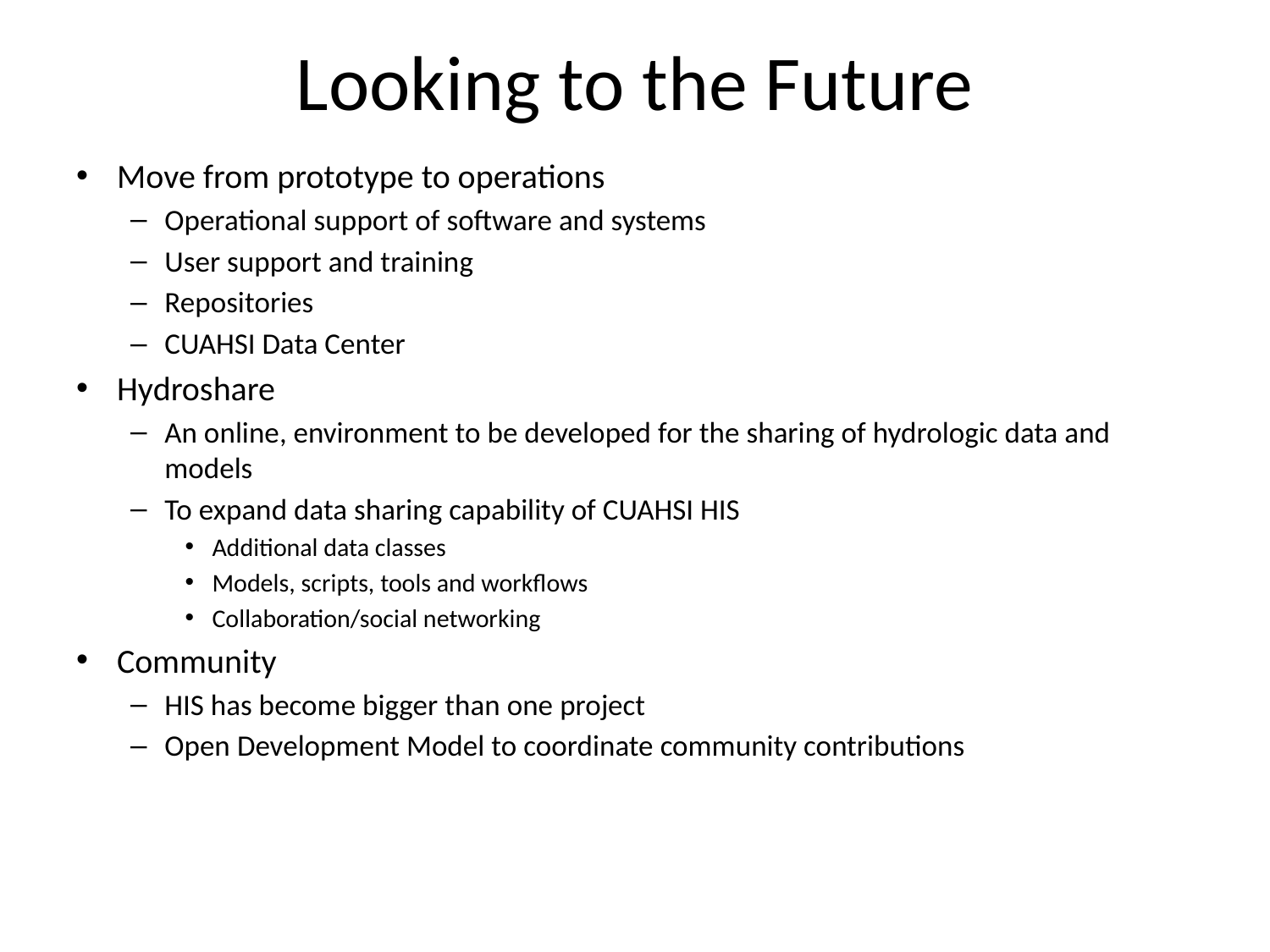

# Looking to the Future
Move from prototype to operations
Operational support of software and systems
User support and training
Repositories
CUAHSI Data Center
Hydroshare
An online, environment to be developed for the sharing of hydrologic data and models
To expand data sharing capability of CUAHSI HIS
Additional data classes
Models, scripts, tools and workflows
Collaboration/social networking
Community
HIS has become bigger than one project
Open Development Model to coordinate community contributions